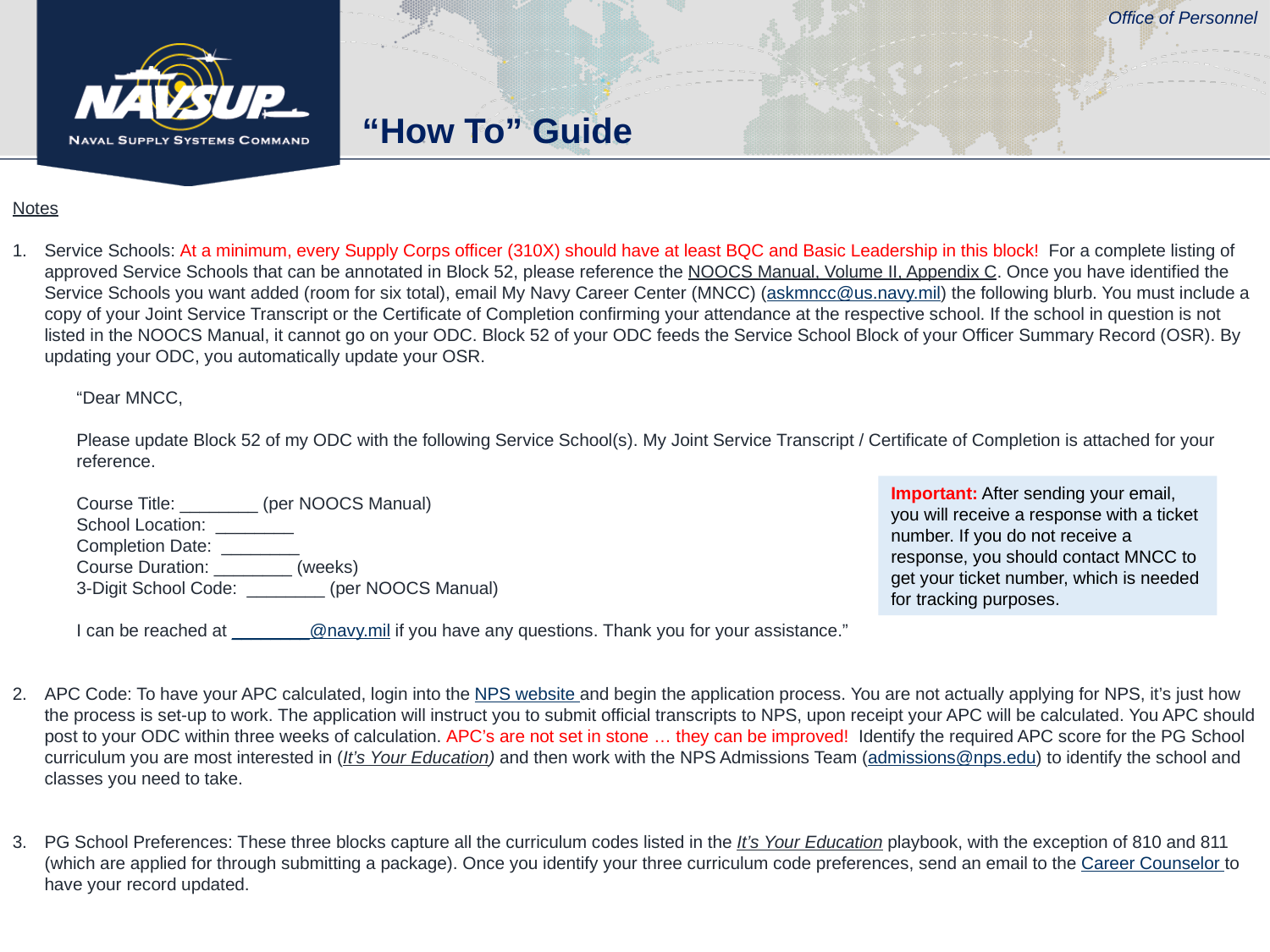

“How To” Guide
Notes

Service Schools: At a minimum, every Supply Corps officer (310X) should have at least BQC and Basic Leadership in this block!  For a complete listing of approved Service Schools that can be annotated in Block 52, please reference the NOOCS Manual, Volume II, Appendix C. Once you have identified the Service Schools you want added (room for six total), email My Navy Career Center (MNCC) (askmncc@us.navy.mil) the following blurb. You must include a copy of your Joint Service Transcript or the Certificate of Completion confirming your attendance at the respective school. If the school in question is not listed in the NOOCS Manual, it cannot go on your ODC. Block 52 of your ODC feeds the Service School Block of your Officer Summary Record (OSR). By updating your ODC, you automatically update your OSR.

	“Dear MNCC,

	Please update Block 52 of my ODC with the following Service School(s). My Joint Service Transcript / Certificate of Completion is attached for your reference.

	Course Title: ________ (per NOOCS Manual)
	School Location:  ________
	Completion Date:  ________
	Course Duration: ________ (weeks)
	3-Digit School Code:  ________ (per NOOCS Manual)

	I can be reached at ________@navy.mil if you have any questions. Thank you for your assistance.”

APC Code: To have your APC calculated, login into the NPS website and begin the application process. You are not actually applying for NPS, it’s just how the process is set-up to work. The application will instruct you to submit official transcripts to NPS, upon receipt your APC will be calculated. You APC should post to your ODC within three weeks of calculation. APC’s are not set in stone … they can be improved!  Identify the required APC score for the PG School curriculum you are most interested in (It’s Your Education) and then work with the NPS Admissions Team (admissions@nps.edu) to identify the school and classes you need to take.

PG School Preferences: These three blocks capture all the curriculum codes listed in the It’s Your Education playbook, with the exception of 810 and 811 (which are applied for through submitting a package). Once you identify your three curriculum code preferences, send an email to the Career Counselor to have your record updated.

Important: After sending your email, you will receive a response with a ticket number. If you do not receive a response, you should contact MNCC to get your ticket number, which is needed for tracking purposes.